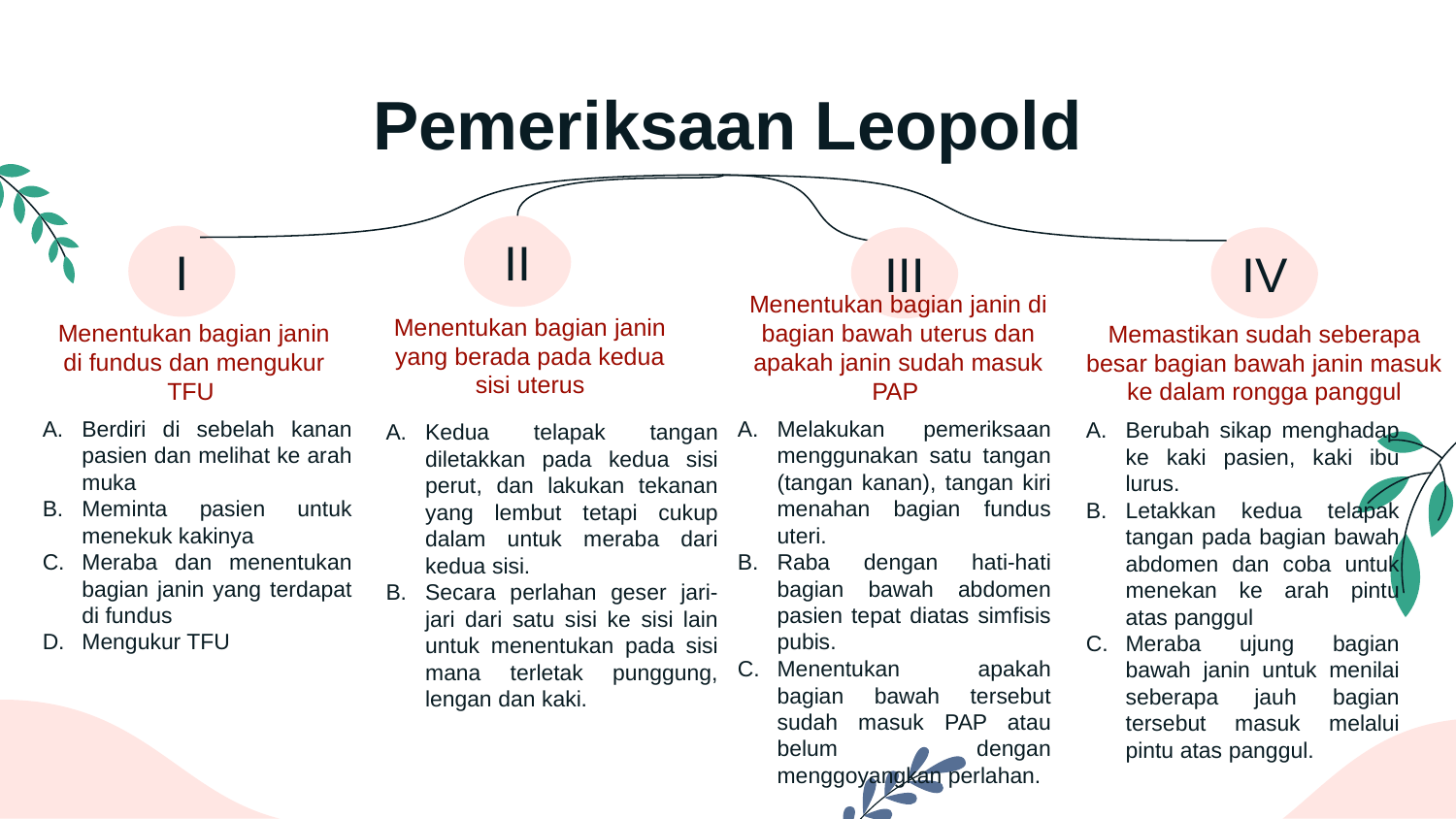

# Pemeriksaan Leopold
II
I
III
IV
Menentukan bagian janin yang berada pada kedua sisi uterus
Menentukan bagian janin di bagian bawah uterus dan apakah janin sudah masuk PAP
Menentukan bagian janin di fundus dan mengukur TFU
Memastikan sudah seberapa besar bagian bawah janin masuk ke dalam rongga panggul
Berdiri di sebelah kanan pasien dan melihat ke arah muka
Meminta pasien untuk menekuk kakinya
Meraba dan menentukan bagian janin yang terdapat di fundus
Mengukur TFU
Melakukan pemeriksaan menggunakan satu tangan (tangan kanan), tangan kiri menahan bagian fundus uteri.
Raba dengan hati-hati bagian bawah abdomen pasien tepat diatas simfisis pubis.
Menentukan apakah bagian bawah tersebut sudah masuk PAP atau belum dengan menggoyangkan perlahan.
Berubah sikap menghadap ke kaki pasien, kaki ibu lurus.
Letakkan kedua telapak tangan pada bagian bawah abdomen dan coba untuk menekan ke arah pintu atas panggul
Meraba ujung bagian bawah janin untuk menilai seberapa jauh bagian tersebut masuk melalui pintu atas panggul.
Kedua telapak tangan diletakkan pada kedua sisi perut, dan lakukan tekanan yang lembut tetapi cukup dalam untuk meraba dari kedua sisi.
Secara perlahan geser jari-jari dari satu sisi ke sisi lain untuk menentukan pada sisi mana terletak punggung, lengan dan kaki.